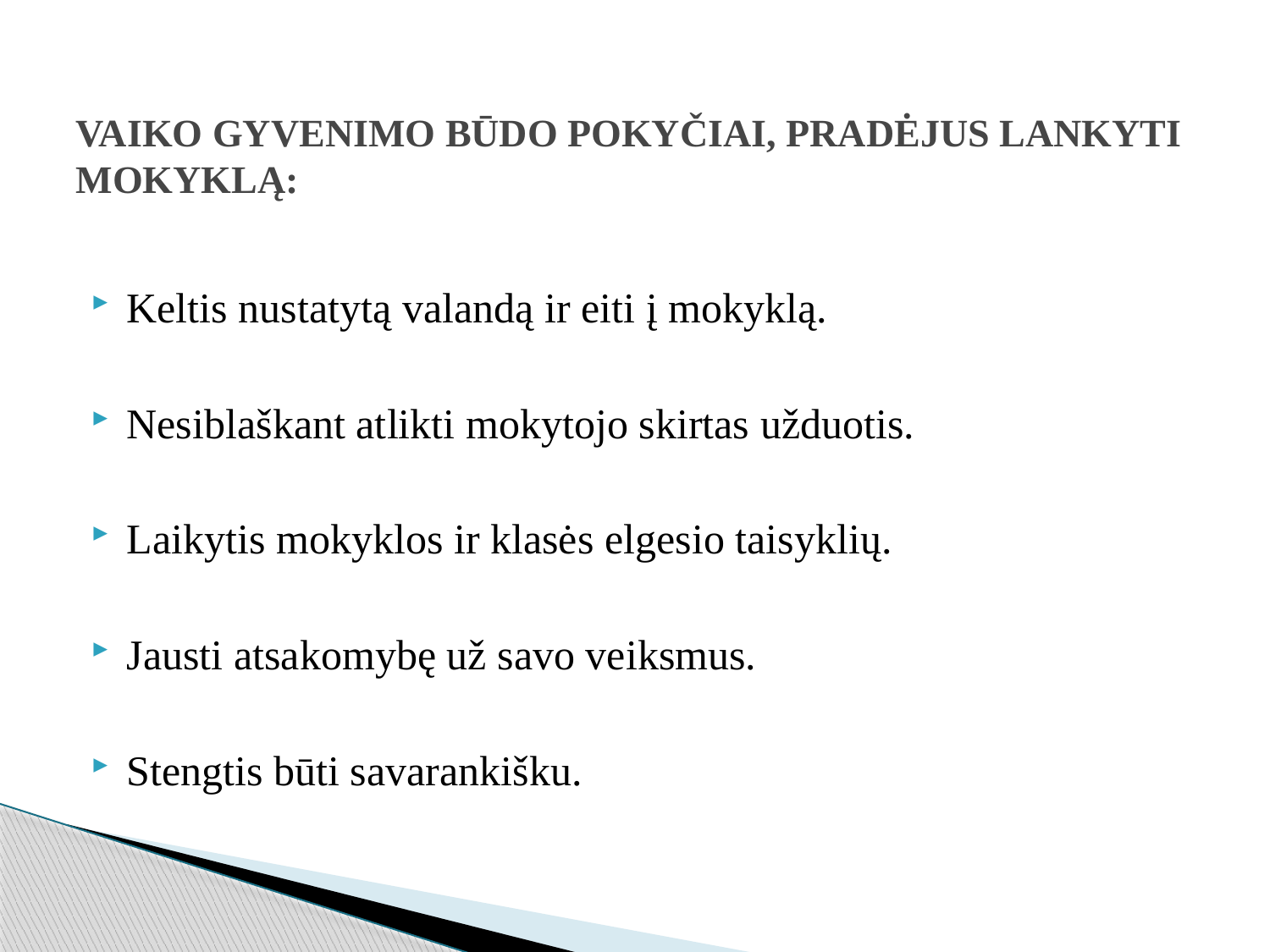

# VAIKO GYVENIMO BŪDO POKYČIAI, PRADĖJUS LANKYTI MOKYKLĄ:

Keltis nustatytą valandą ir eiti į mokyklą.

Nesiblaškant atlikti mokytojo skirtas užduotis.

Laikytis mokyklos ir klasės elgesio taisyklių.

Jausti atsakomybę už savo veiksmus.

Stengtis būti savarankišku.